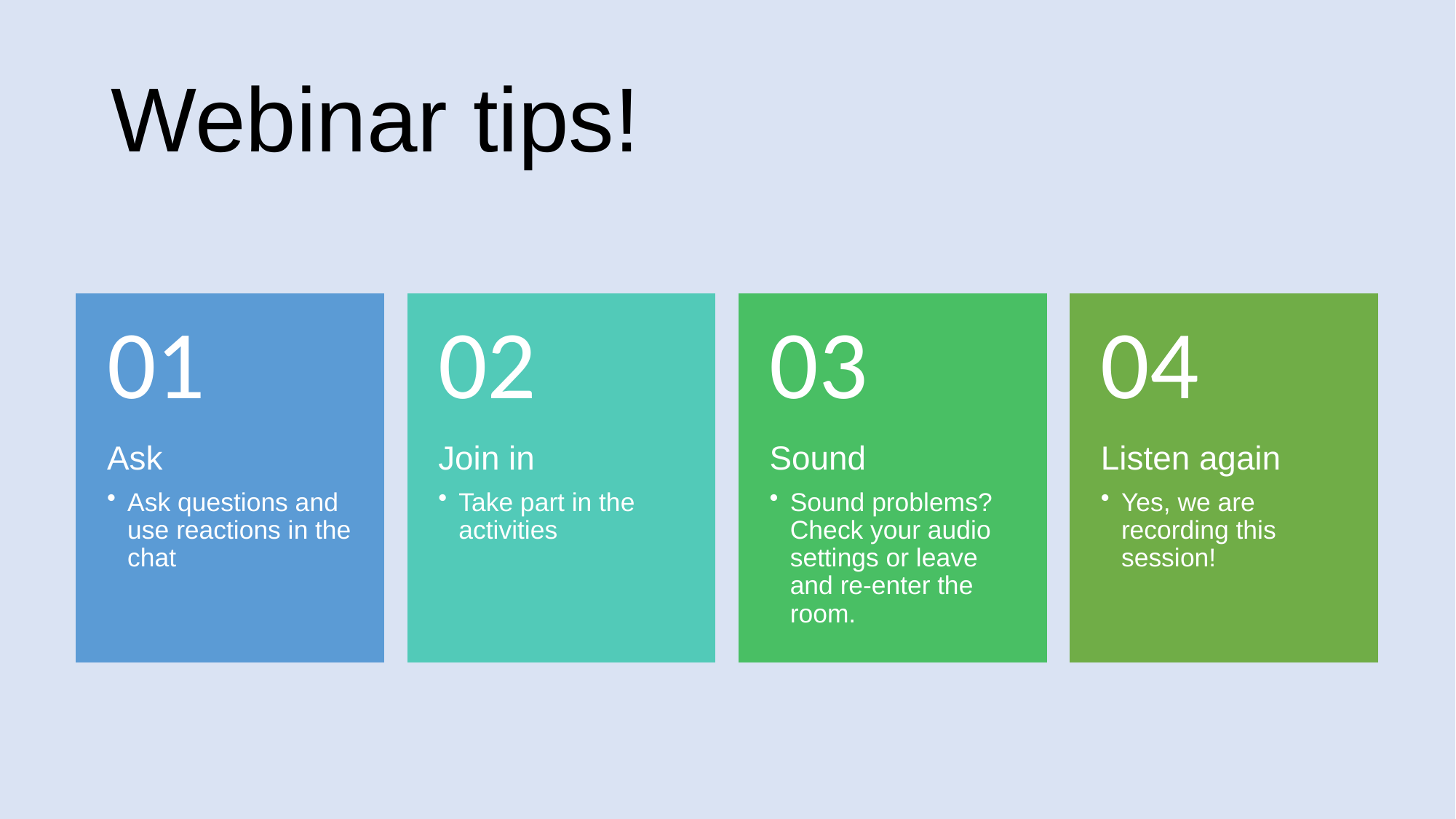

# Webinar tips!
Ask
Ask questions and use reactions in the chat
01
Join in
Take part in the activities
02
Sound
Sound problems?  Check your audio settings or leave and re-enter the room.
03
Listen again
Yes, we are recording this session!
04